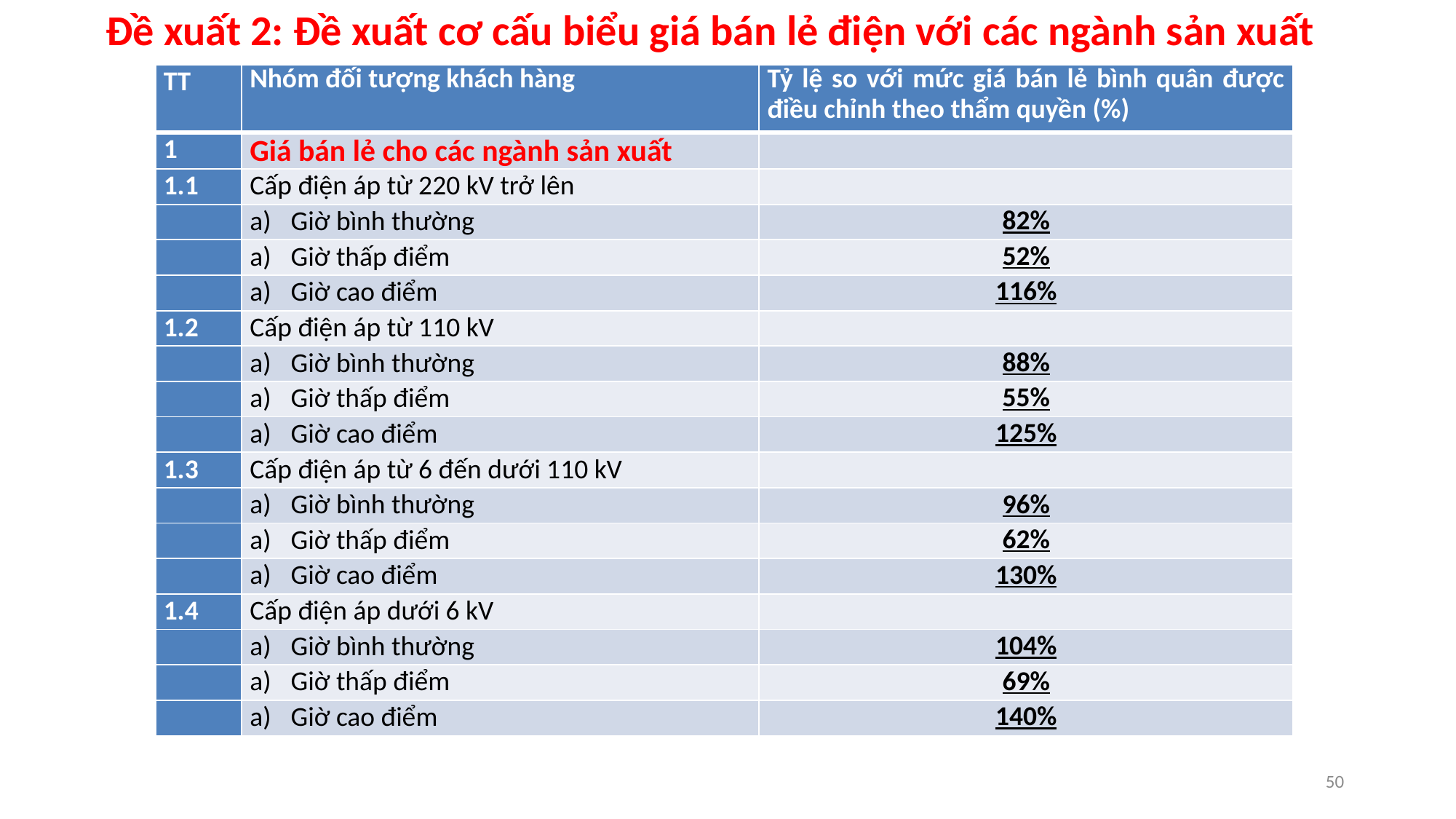

# Đề xuất 2: Đề xuất cơ cấu biểu giá bán lẻ điện với các ngành sản xuất
| TT | Nhóm đối tượng khách hàng | Tỷ lệ so với mức giá bán lẻ bình quân được điều chỉnh theo thẩm quyền (%) |
| --- | --- | --- |
| 1 | Giá bán lẻ cho các ngành sản xuất |  |
| 1.1 | Cấp điện áp từ 220 kV trở lên |  |
|  | Giờ bình thường | 82% |
|  | Giờ thấp điểm | 52% |
|  | Giờ cao điểm | 116% |
| 1.2 | Cấp điện áp từ 110 kV |  |
|  | Giờ bình thường | 88% |
|  | Giờ thấp điểm | 55% |
|  | Giờ cao điểm | 125% |
| 1.3 | Cấp điện áp từ 6 đến dưới 110 kV |  |
|  | Giờ bình thường | 96% |
|  | Giờ thấp điểm | 62% |
|  | Giờ cao điểm | 130% |
| 1.4 | Cấp điện áp dưới 6 kV |  |
|  | Giờ bình thường | 104% |
|  | Giờ thấp điểm | 69% |
|  | Giờ cao điểm | 140% |
50